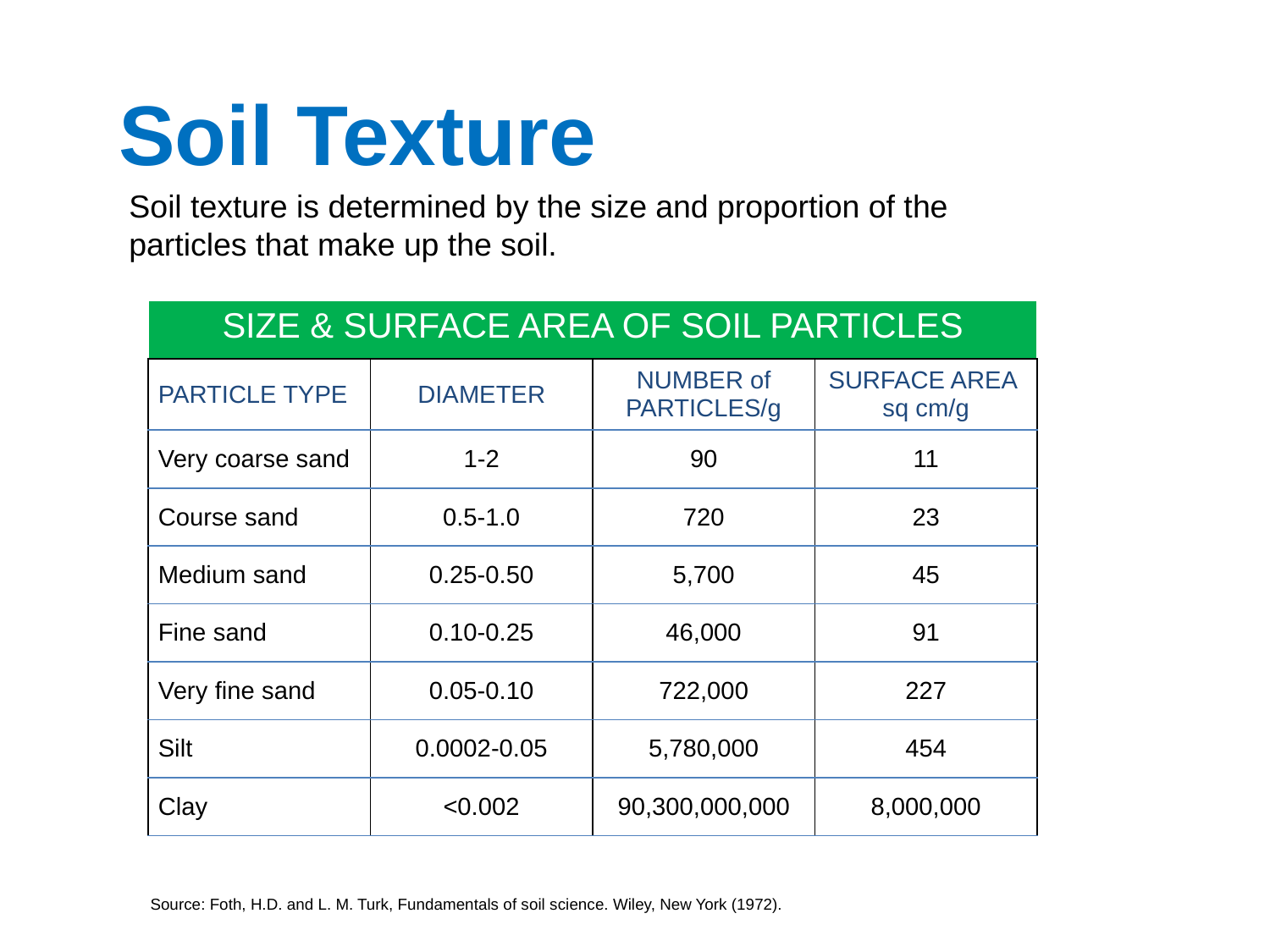

Soil Texture
Soil texture is determined by the size and proportion of the particles that make up the soil.
| SIZE & SURFACE AREA OF SOIL PARTICLES |  |  |  |
| --- | --- | --- | --- |
| PARTICLE TYPE | DIAMETER | NUMBER of PARTICLES/g | SURFACE AREA sq cm/g |
| Very coarse sand | 1-2 | 90 | 11 |
| Course sand | 0.5-1.0 | 720 | 23 |
| Medium sand | 0.25-0.50 | 5,700 | 45 |
| Fine sand | 0.10-0.25 | 46,000 | 91 |
| Very fine sand | 0.05-0.10 | 722,000 | 227 |
| Silt | 0.0002-0.05 | 5,780,000 | 454 |
| Clay | <0.002 | 90,300,000,000 | 8,000,000 |
Source: Foth, H.D. and L. M. Turk, Fundamentals of soil science. Wiley, New York (1972).